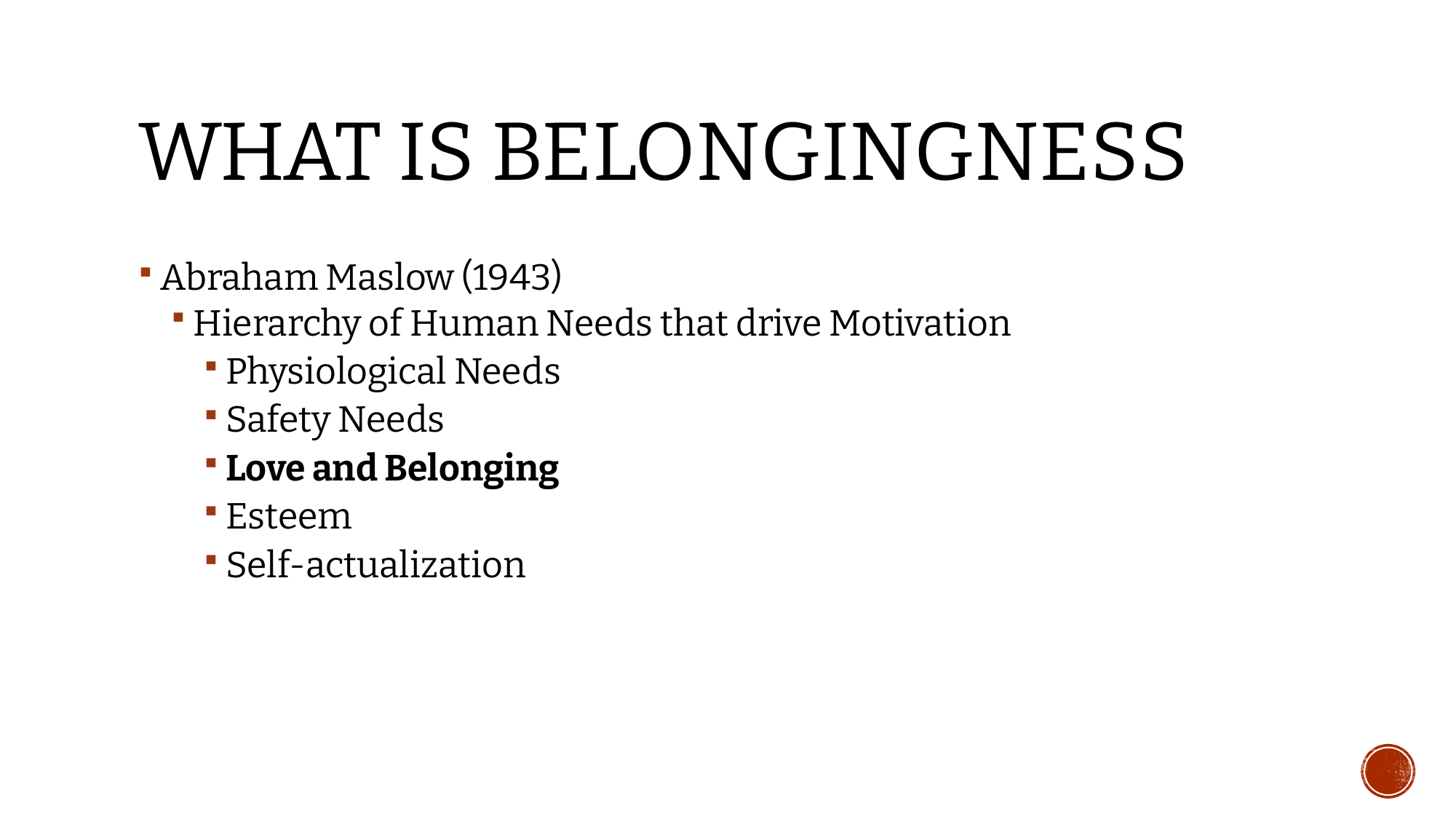

# What is Belongingness
Abraham Maslow (1943)
Hierarchy of Human Needs that drive Motivation
Physiological Needs
Safety Needs
Love and Belonging
Esteem
Self-actualization